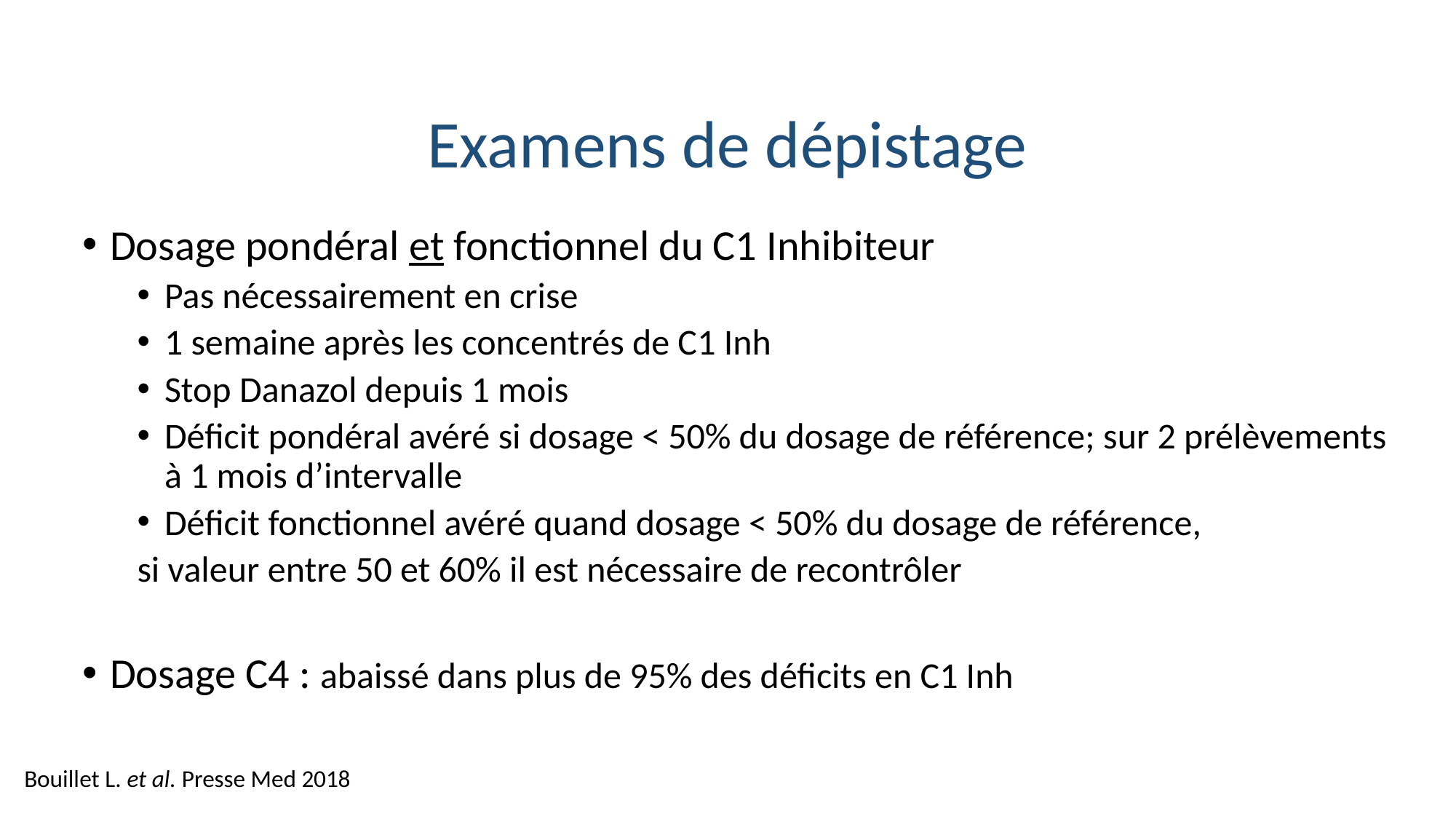

# Examens de dépistage
Dosage pondéral et fonctionnel du C1 Inhibiteur
Pas nécessairement en crise
1 semaine après les concentrés de C1 Inh
Stop Danazol depuis 1 mois
Déficit pondéral avéré si dosage < 50% du dosage de référence; sur 2 prélèvements à 1 mois d’intervalle
Déficit fonctionnel avéré quand dosage < 50% du dosage de référence,
si valeur entre 50 et 60% il est nécessaire de recontrôler

Dosage C4 : abaissé dans plus de 95% des déficits en C1 Inh
Bouillet L. et al. Presse Med 2018